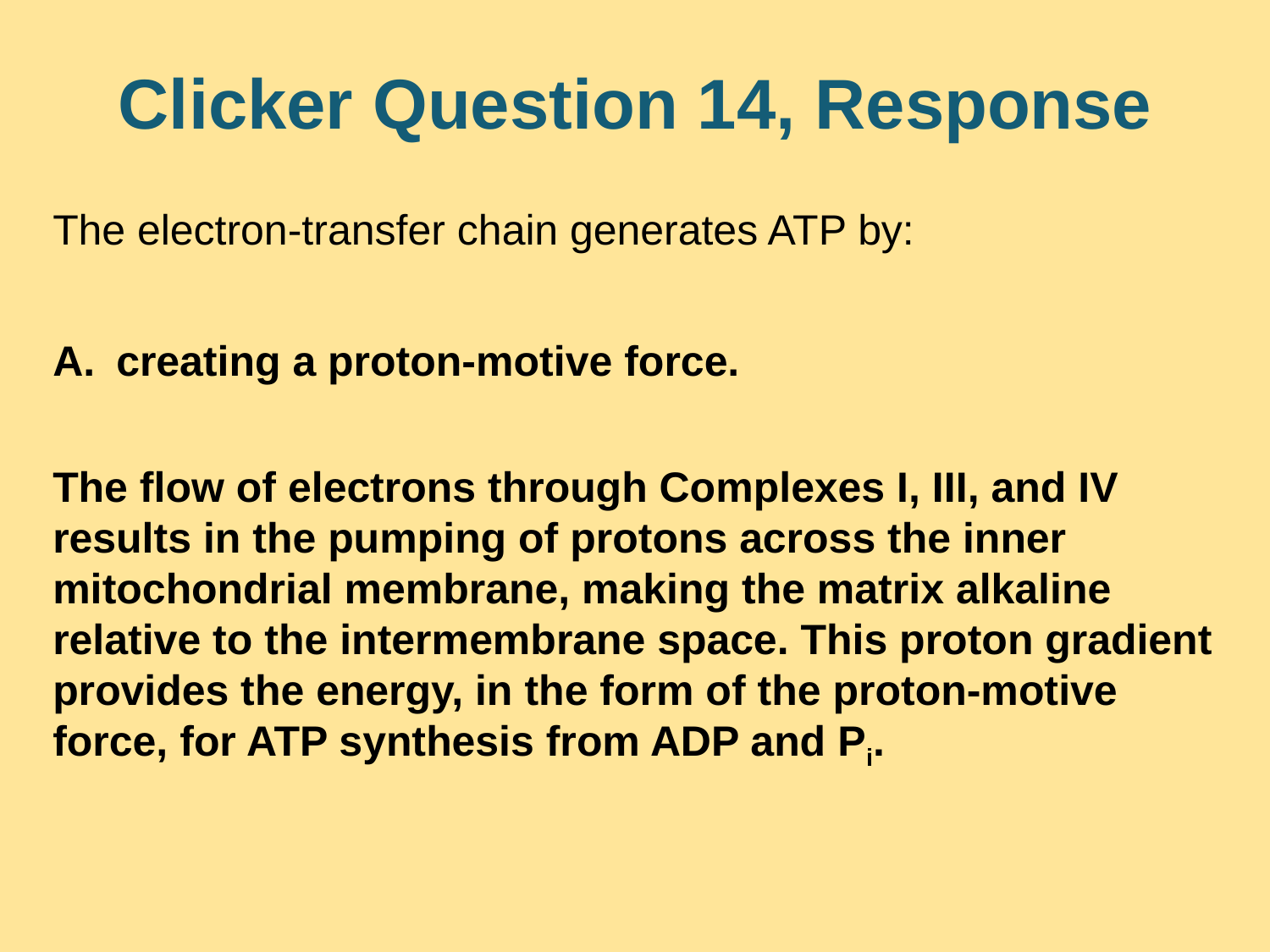

# Clicker Question 14, Response
The electron-transfer chain generates ATP by:

creating a proton-motive force.

The flow of electrons through Complexes I, III, and IV results in the pumping of protons across the inner mitochondrial membrane, making the matrix alkaline relative to the intermembrane space. This proton gradient provides the energy, in the form of the proton-motive force, for ATP synthesis from ADP and Pi.